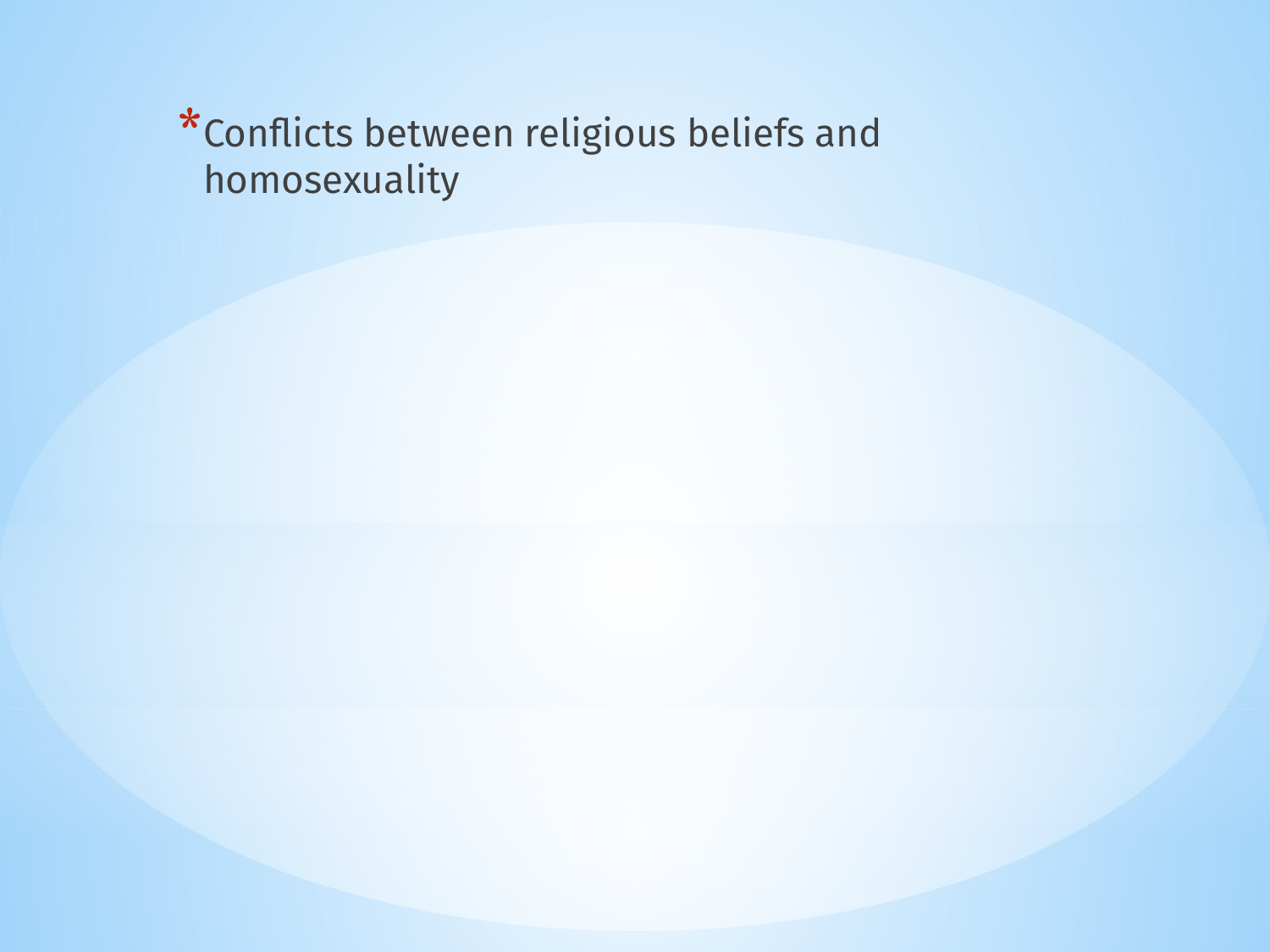

Conflicts between religious beliefs and homosexuality
#